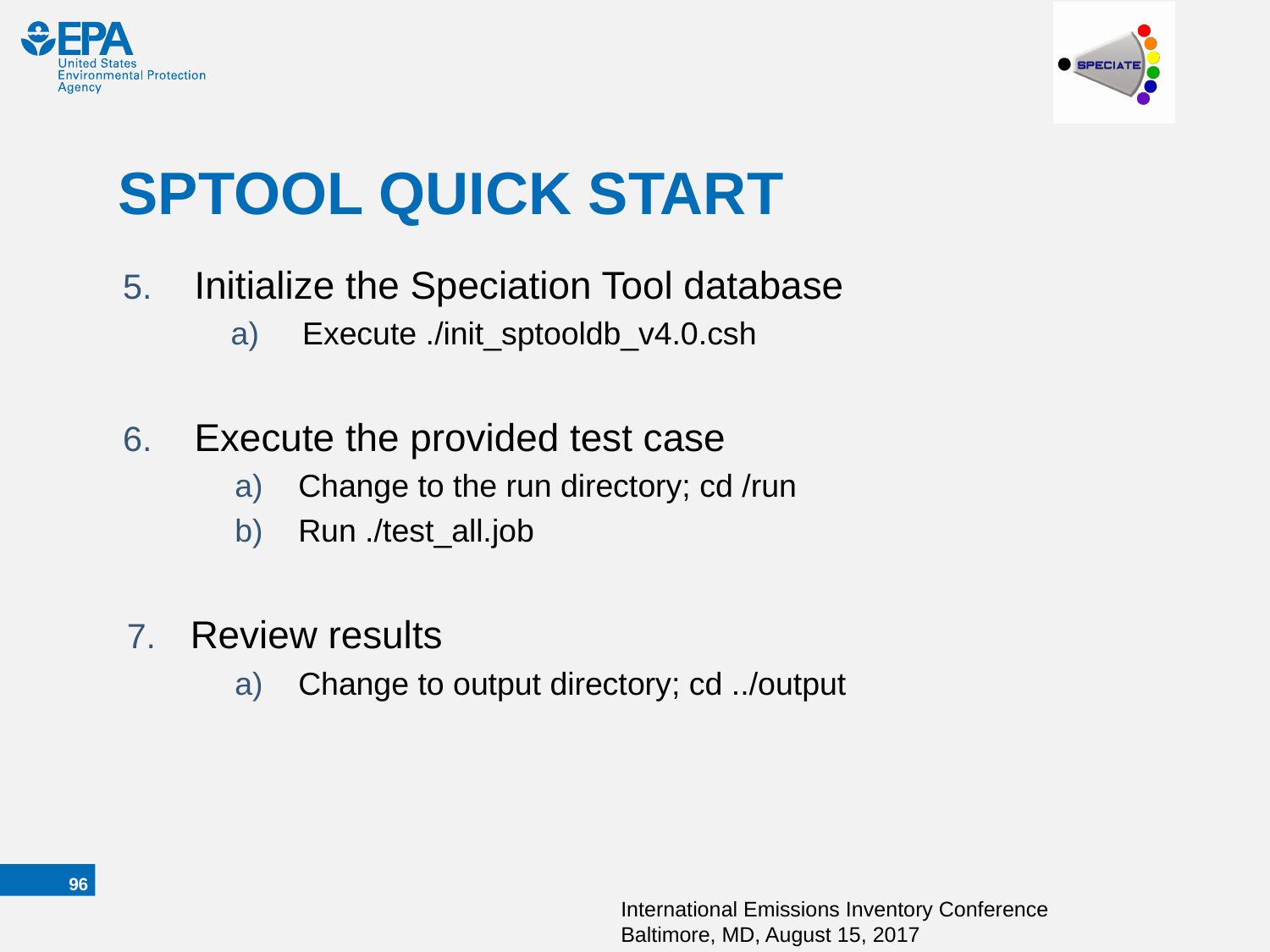

# SPTOOL QUICK START
Initialize the Speciation Tool database
Execute ./init_sptooldb_v4.0.csh

Execute the provided test case
Change to the run directory; cd /run
Run ./test_all.job

Review results
Change to output directory; cd ../output
96
International Emissions Inventory Conference Baltimore, MD, August 15, 2017